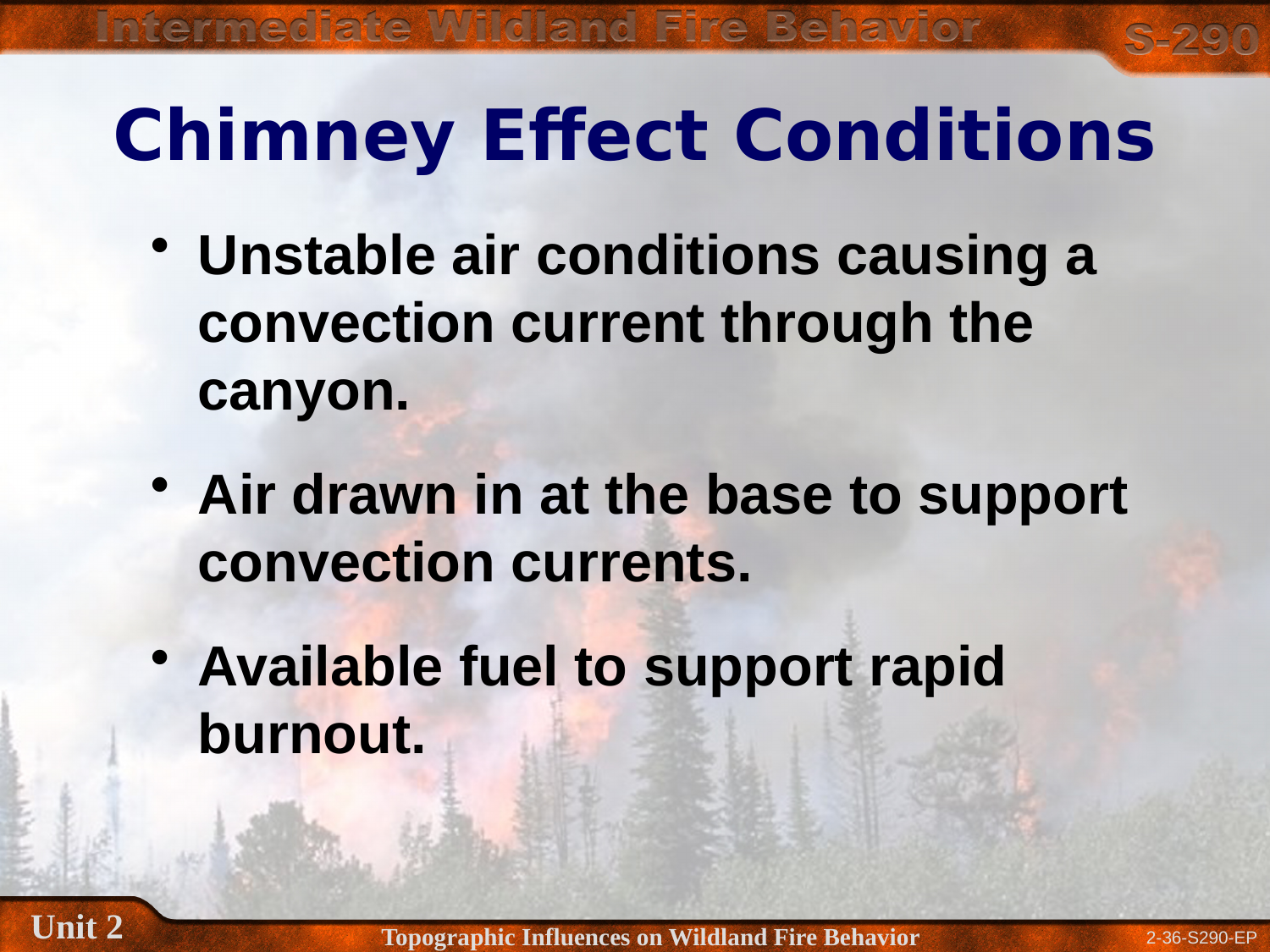

# Chimney Effect Conditions
Unstable air conditions causing a convection current through the canyon.
Air drawn in at the base to support convection currents.
Available fuel to support rapid burnout.